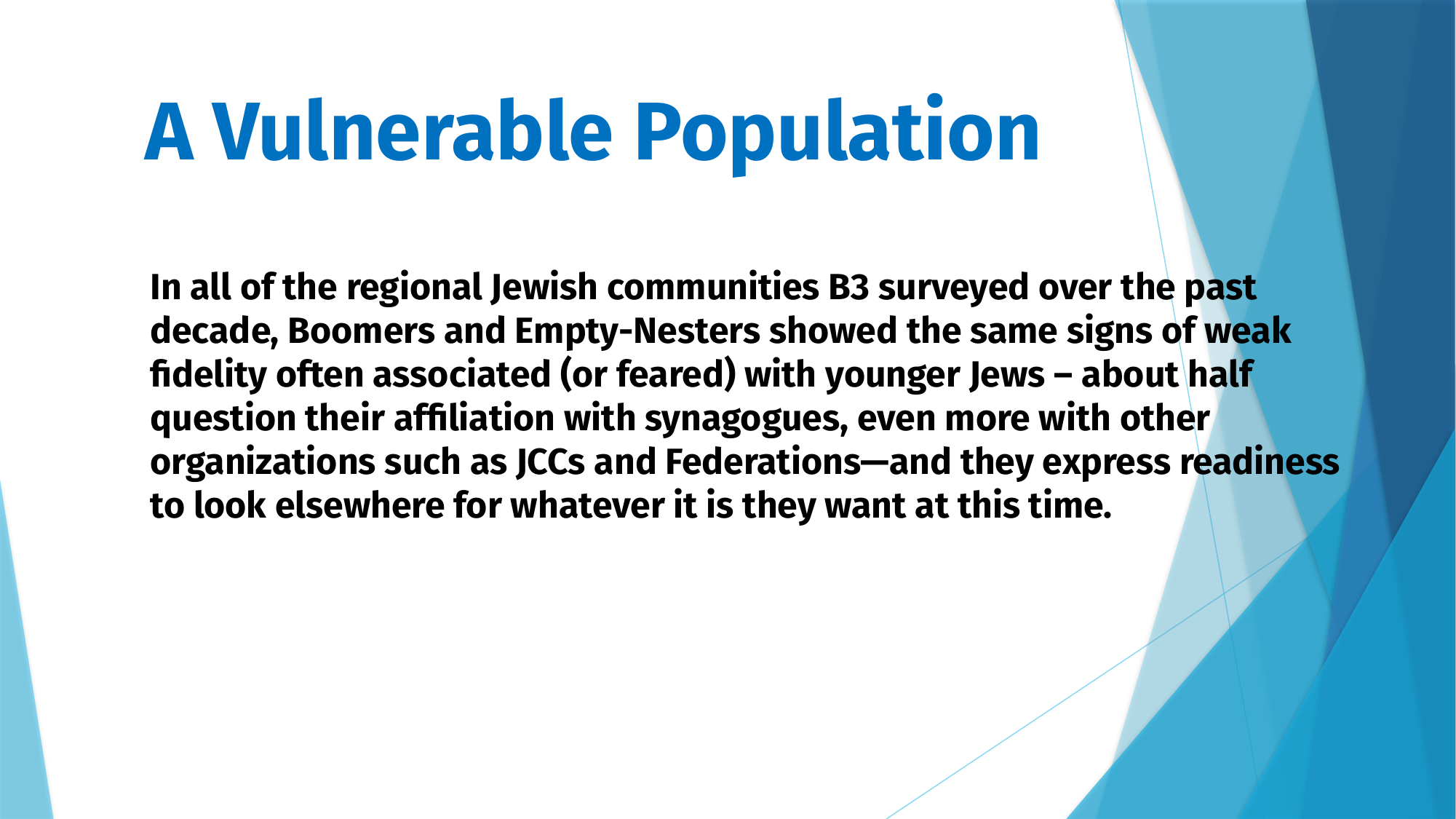

# A Vulnerable Population
In all of the regional Jewish communities B3 surveyed over the past decade, Boomers and Empty-Nesters showed the same signs of weak fidelity often associated (or feared) with younger Jews – about half question their affiliation with synagogues, even more with other organizations such as JCCs and Federations—and they express readiness to look elsewhere for whatever it is they want at this time.